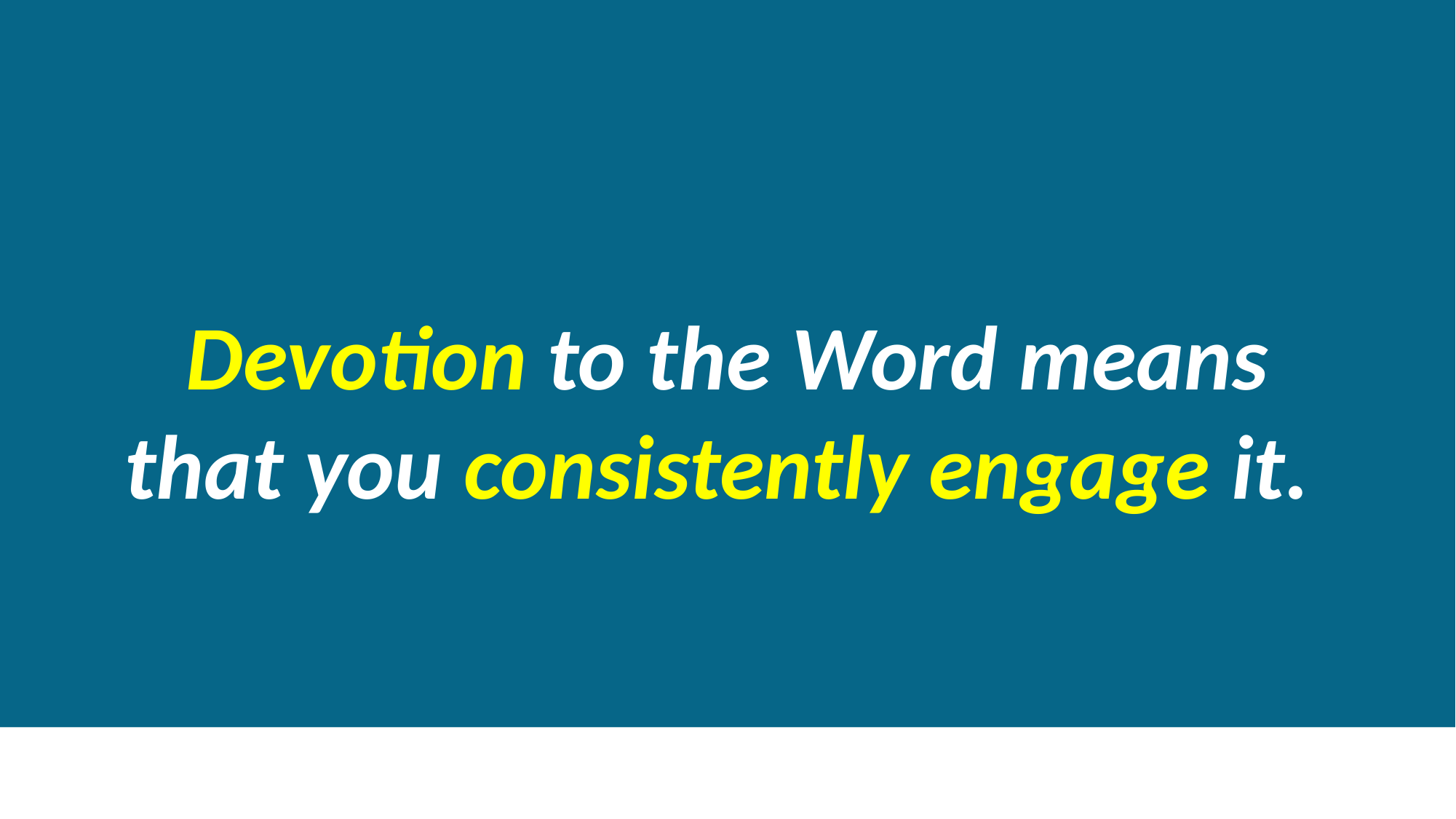

Devotion to the Word means that you consistently engage it.